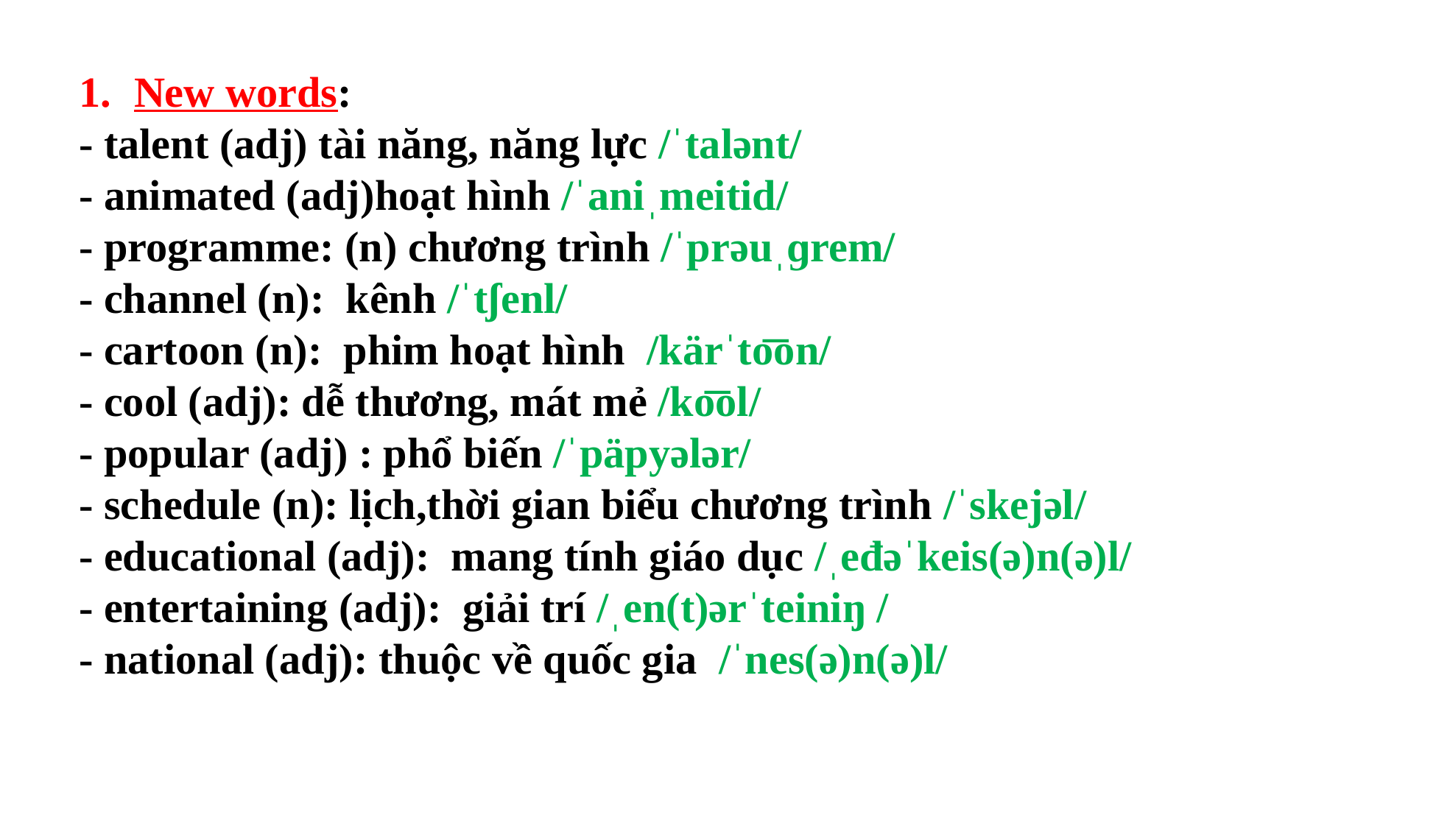

New words:
- talent (adj) tài năng, năng lực /ˈtalənt/
- animated (adj)hoạt hình /ˈaniˌmeitid/
- programme: (n) chương trình /ˈprəuˌɡrem/
- channel (n):  kênh /ˈtʃenl/
- cartoon (n):  phim hoạt hình  /kärˈto͞on/
- cool (adj): dễ thương, mát mẻ /ko͞ol/
- popular (adj) : phổ biến /ˈpäpyələr/
- schedule (n): lịch,thời gian biểu chương trình /ˈskejəl/
- educational (adj):  mang tính giáo dục /ˌeđəˈkeis(ə)n(ə)l/
- entertaining (adj):  giải trí /ˌen(t)ərˈteiniŋ /
- national (adj): thuộc về quốc gia  /ˈnes(ə)n(ə)l/